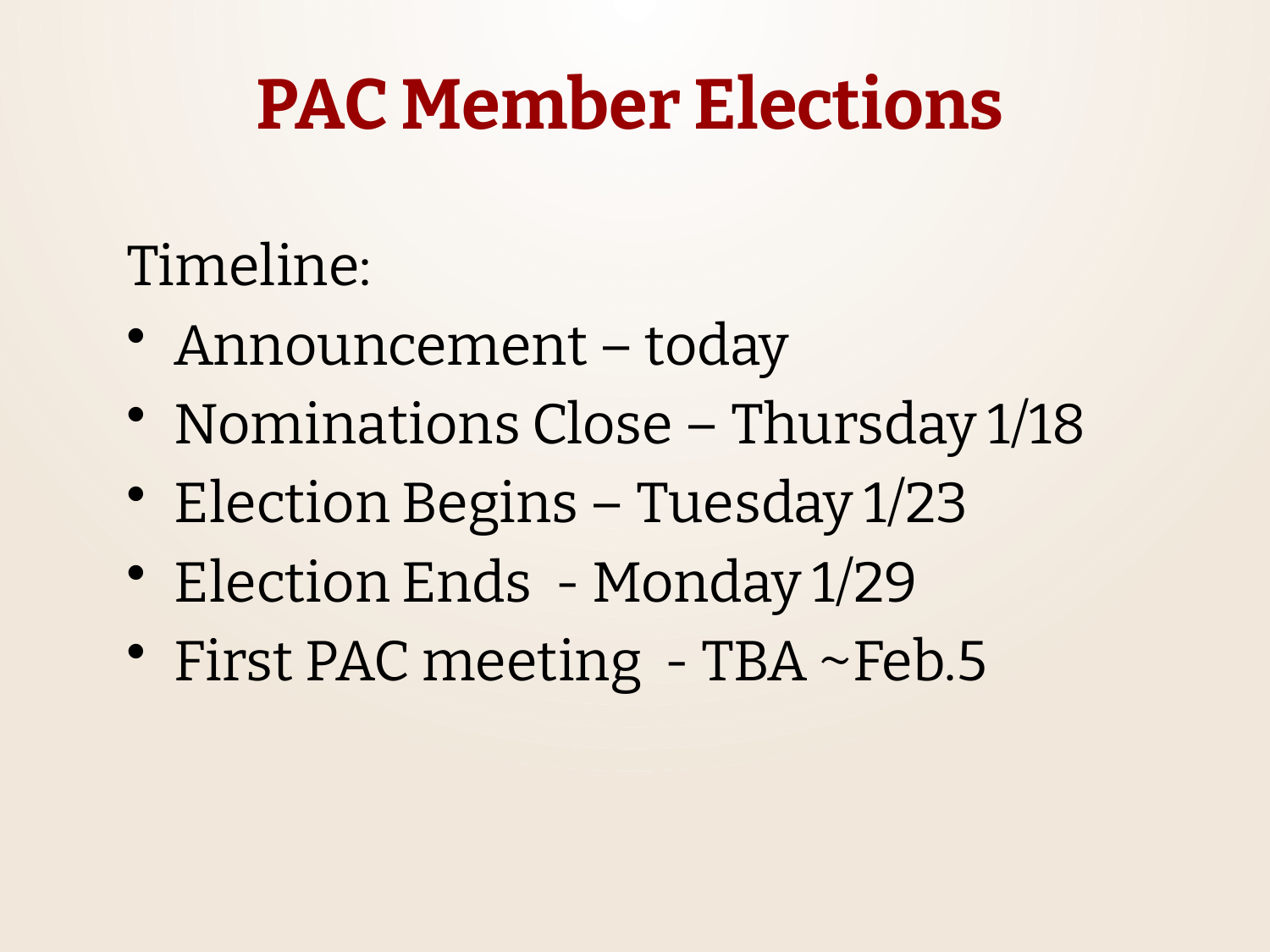

# PAC Member Elections
Timeline:
Announcement – today
Nominations Close – Thursday 1/18
Election Begins – Tuesday 1/23
Election Ends  - Monday 1/29
First PAC meeting  - TBA ~Feb.5